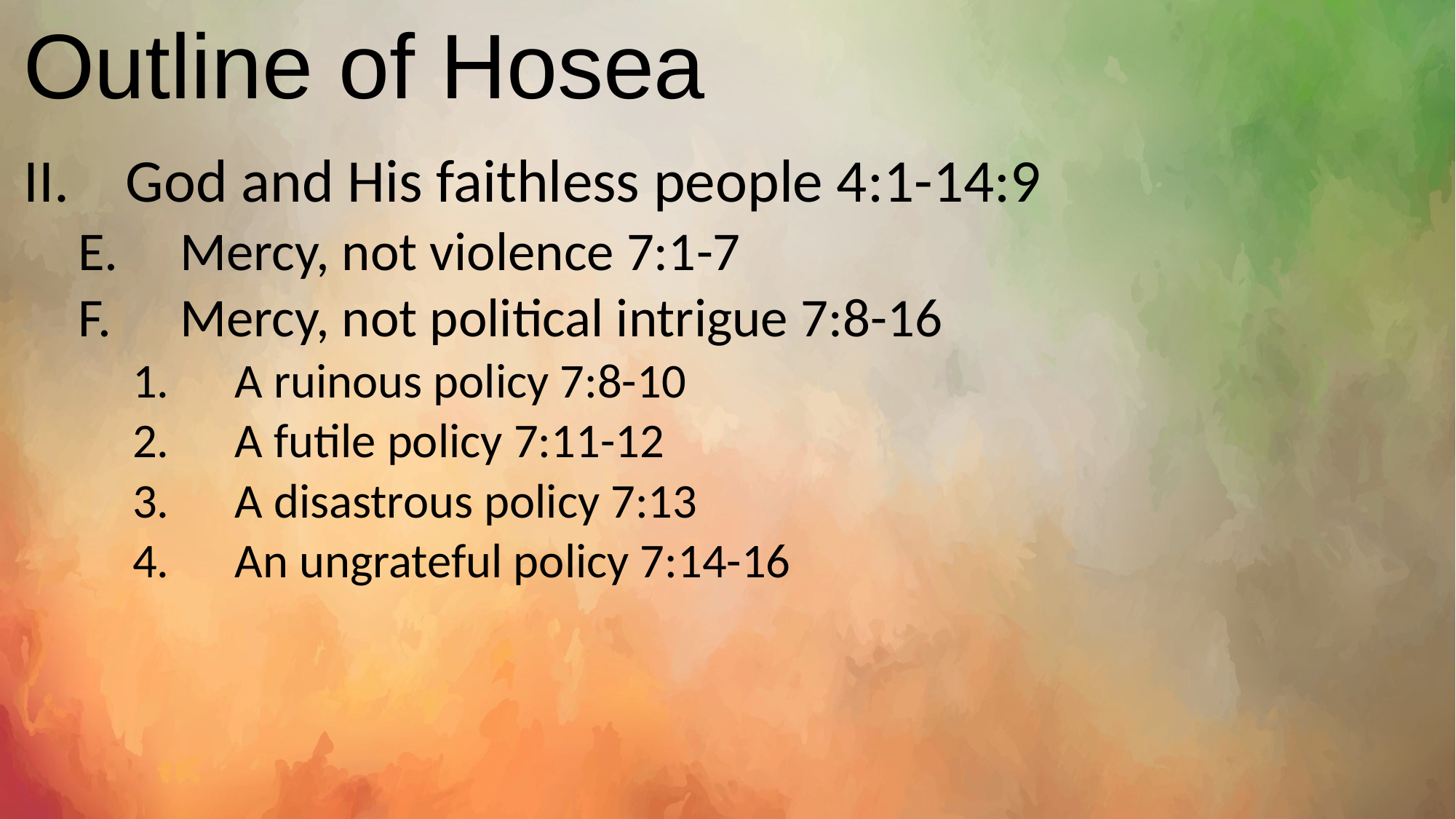

# Outline of Hosea
God and His faithless people 4:1-14:9
Mercy, not violence 7:1-7
Mercy, not political intrigue 7:8-16
A ruinous policy 7:8-10
A futile policy 7:11-12
A disastrous policy 7:13
An ungrateful policy 7:14-16